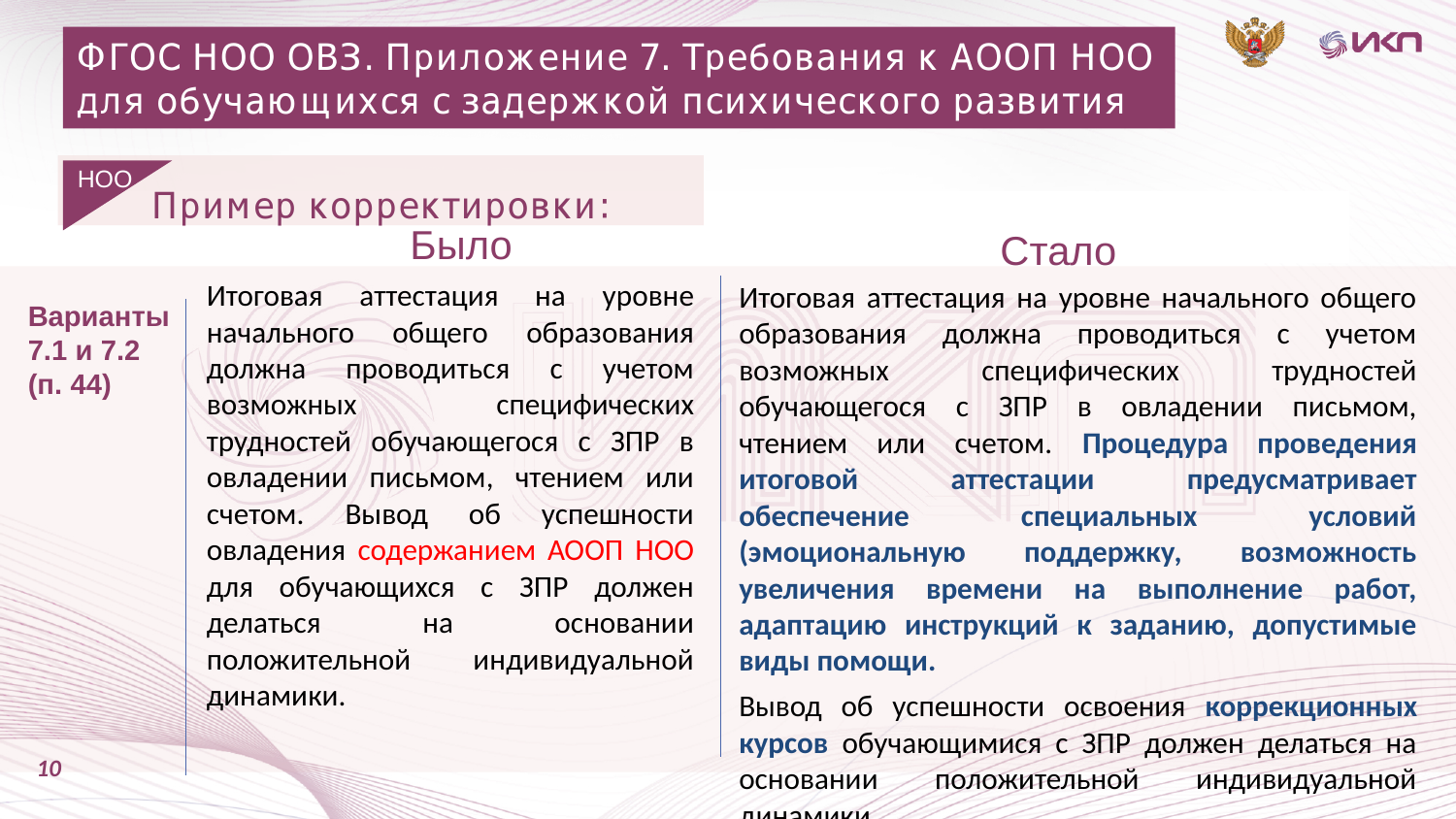

ФГОС НОО ОВЗ. Приложение 7. Требования к АООП НОО для обучающихся с задержкой психического развития

      Пример корректировки:

НОО

Было
Стало

Итоговая аттестация на уровне начального общего образования должна проводиться с учетом возможных специфических трудностей обучающегося с ЗПР в овладении письмом, чтением или счетом. Вывод об успешности овладения содержанием АООП НОО для обучающихся с ЗПР должен делаться на основании положительной индивидуальной динамики.
Итоговая аттестация на уровне начального общего образования должна проводиться с учетом возможных специфических трудностей обучающегося с ЗПР в овладении письмом, чтением или счетом. Процедура проведения итоговой аттестации предусматривает обеспечение специальных условий (эмоциональную поддержку, возможность увеличения времени на выполнение работ, адаптацию инструкций к заданию, допустимые виды помощи.
Вывод об успешности освоения коррекционных курсов обучающимися с ЗПР должен делаться на основании положительной индивидуальной динамики.
Варианты
7.1 и 7.2
(п. 44)
10